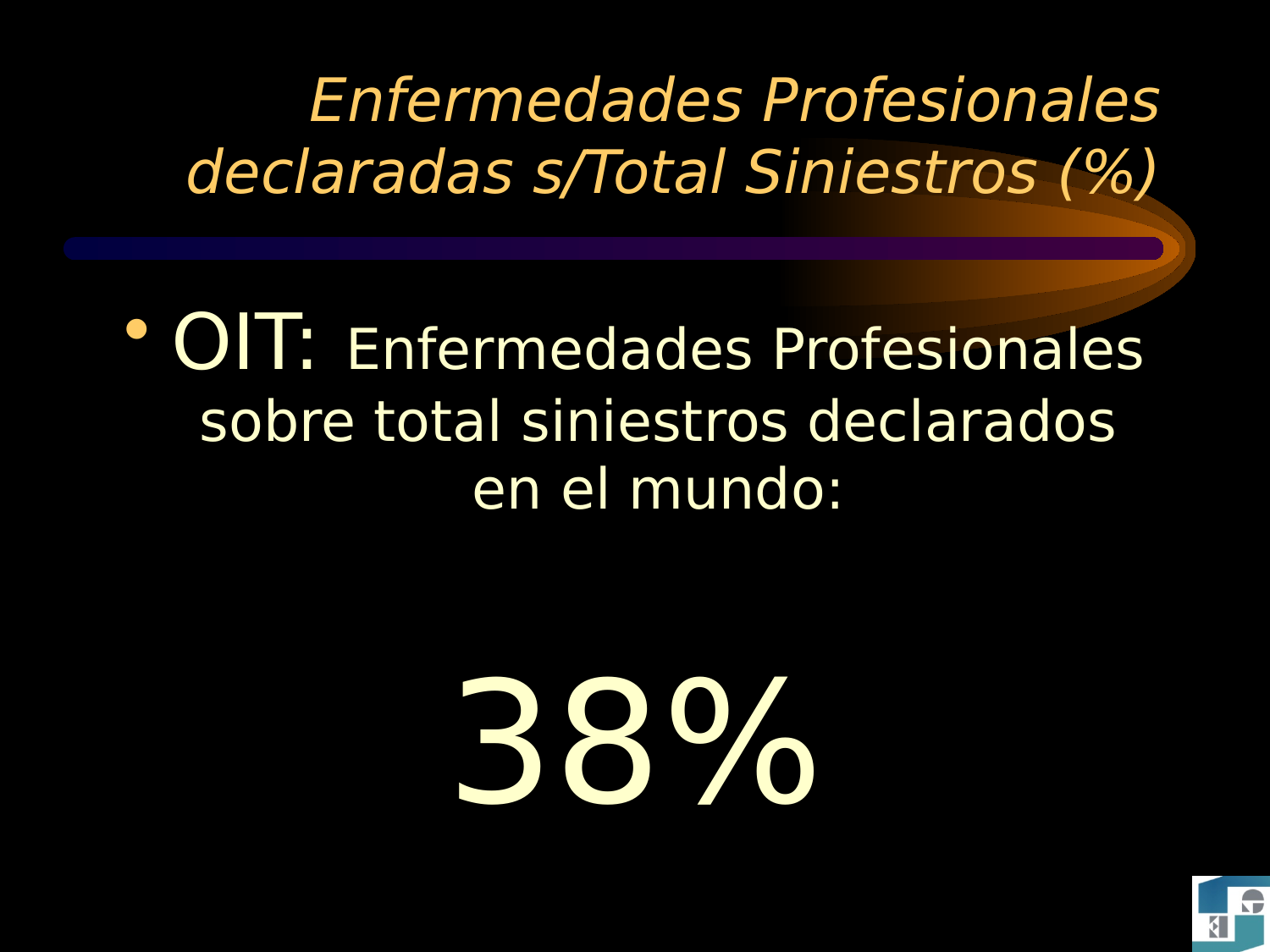

# Enfermedades Profesionales declaradas s/Total Siniestros (%)
OIT: Enfermedades Profesionales sobre total siniestros declarados en el mundo:

38%